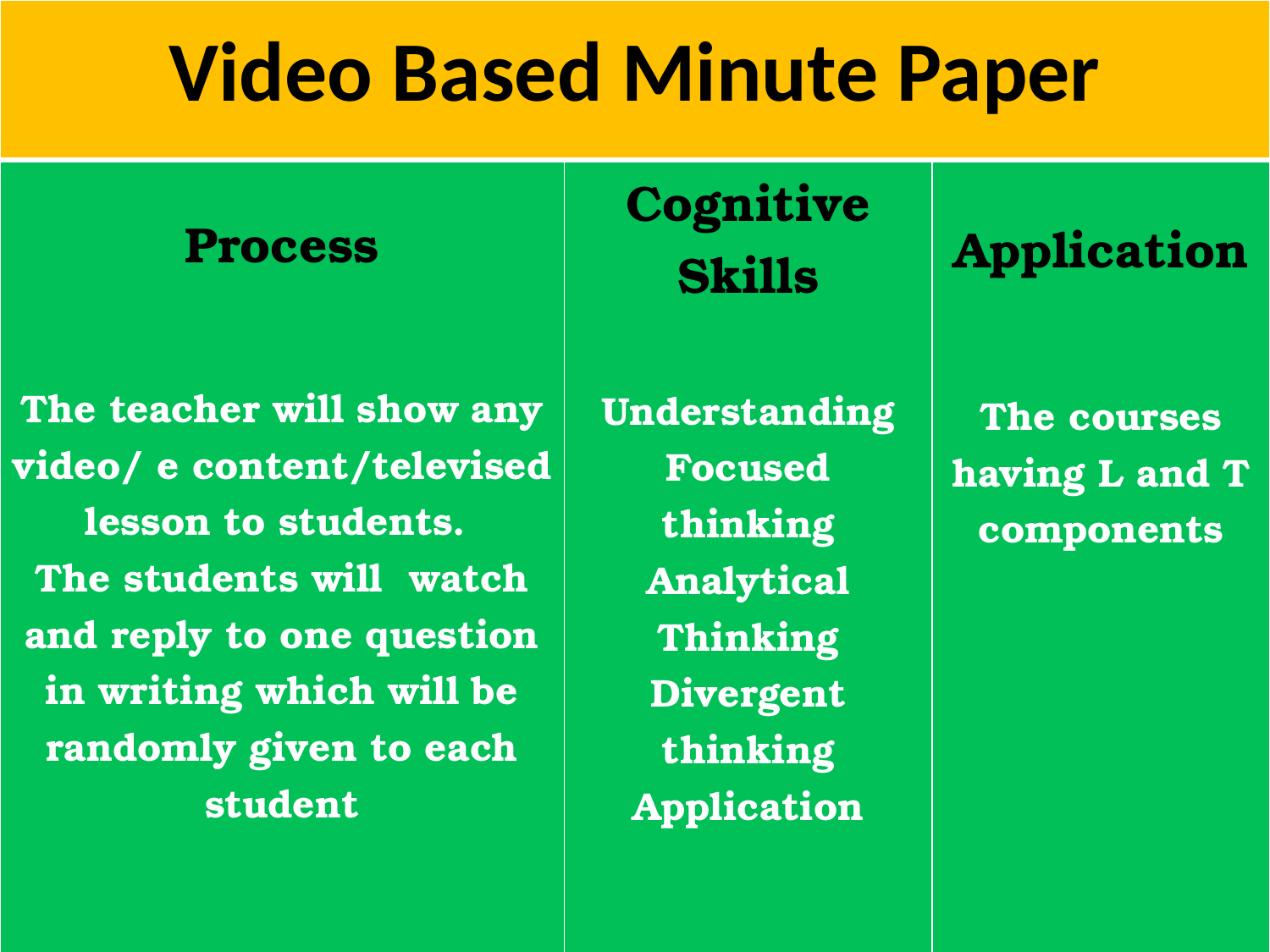

| Video Based Minute Paper |  |  |
| --- | --- | --- |
| Process The teacher will show any video/ e content/televised lesson to students. The students will watch and reply to one question in writing which will be randomly given to each student | Cognitive Skills Understanding Focused thinking Analytical Thinking Divergent thinking Application | Application The courses having L and T components |